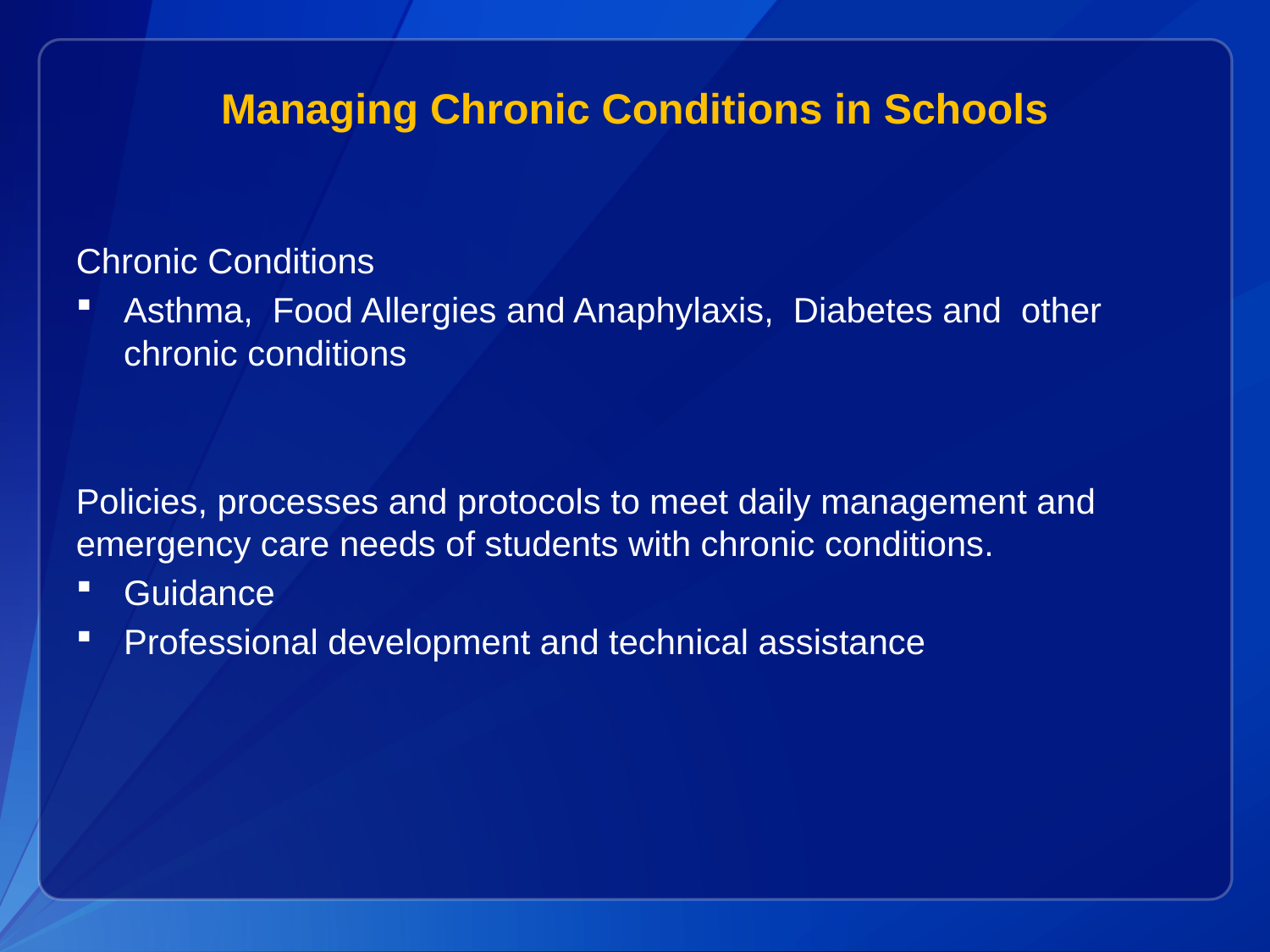

Managing Chronic Conditions in Schools

Chronic Conditions
Asthma,  Food Allergies and Anaphylaxis,  Diabetes and  other chronic conditions

Policies, processes and protocols to meet daily management and emergency care needs of students with chronic conditions.
Guidance
Professional development and technical assistance